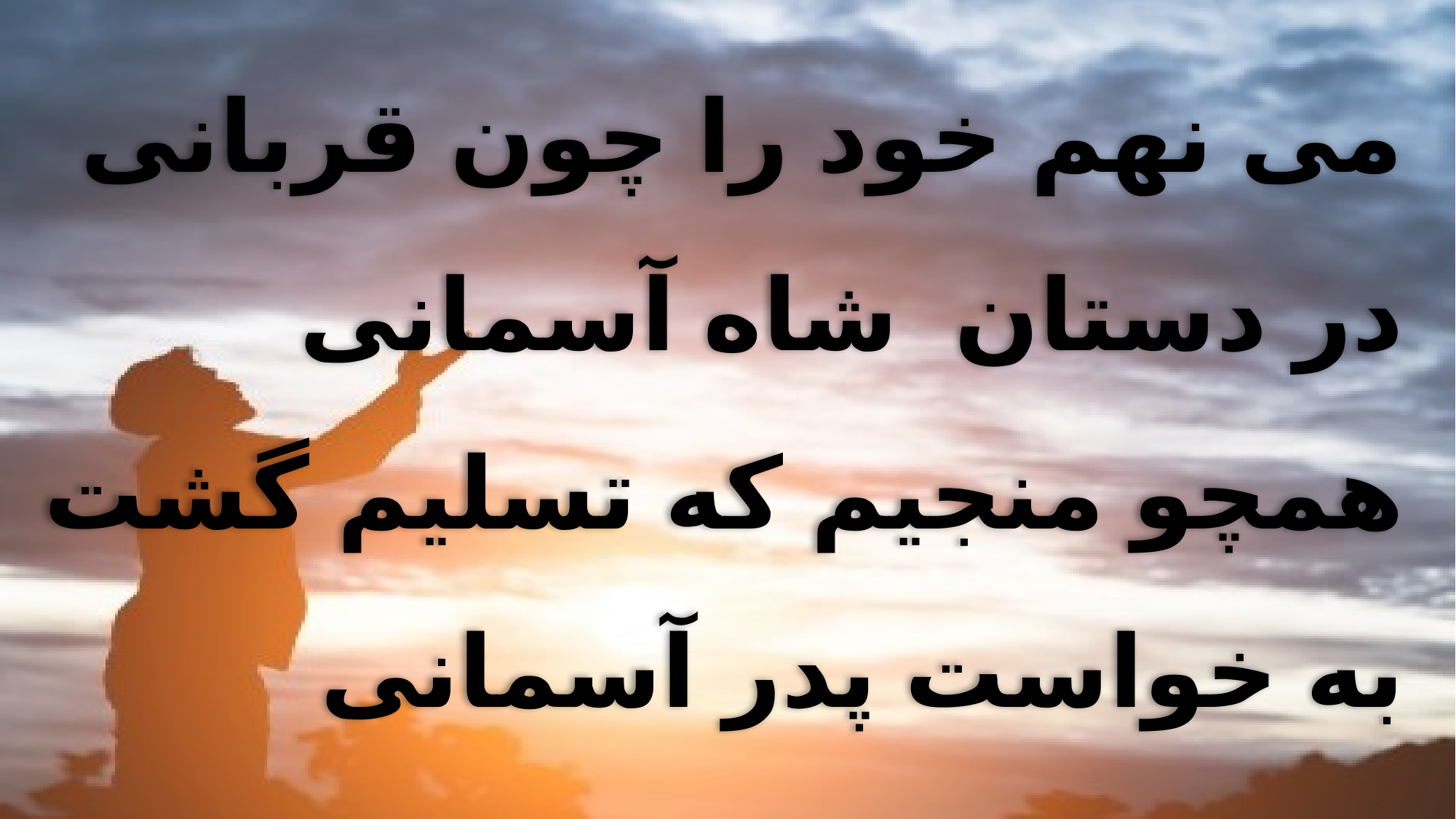

می نهم خود را چون قربانی

  در دستان  شاه آسمانی

  همچو منجیم که تسلیم گشت

  به خواست پدر آسمانی